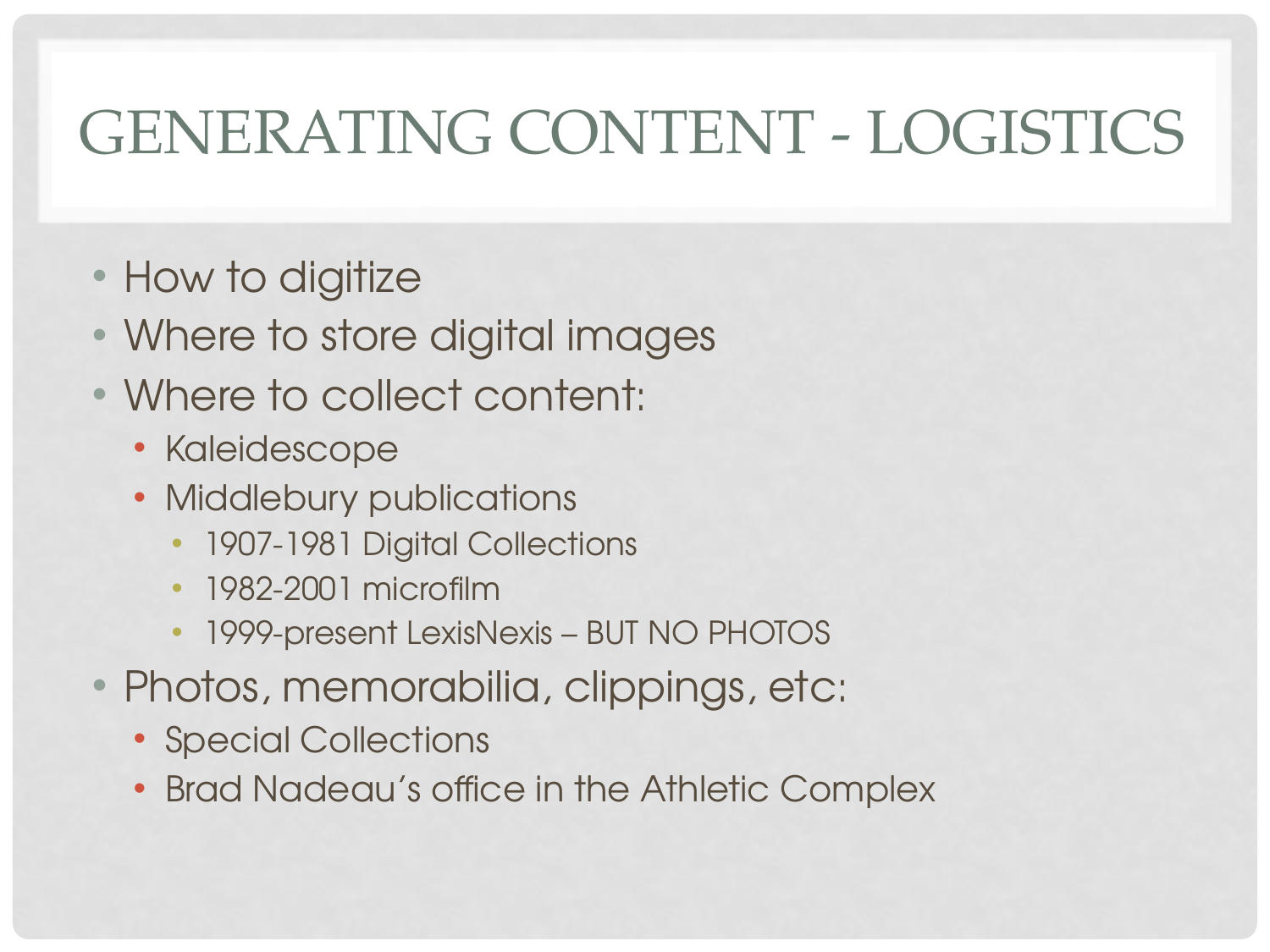

# Generating content - logistics
How to digitize
Where to store digital images
Where to collect content:
Kaleidescope
Middlebury publications
1907-1981 Digital Collections
1982-2001 microfilm
1999-present LexisNexis – BUT NO PHOTOS
Photos, memorabilia, clippings, etc:
Special Collections
Brad Nadeau’s office in the Athletic Complex